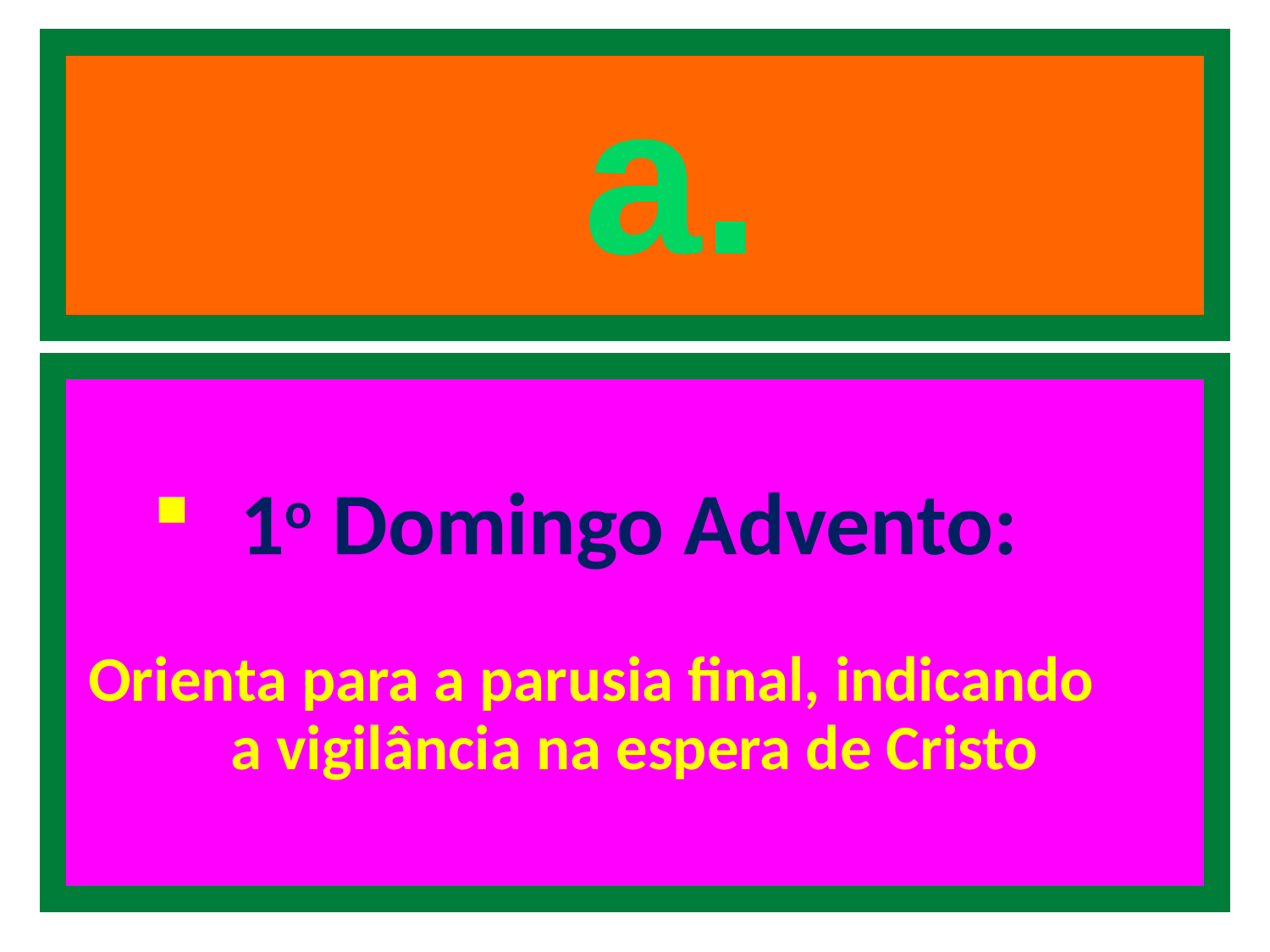

# a.

1o Domingo Advento:

Orienta para a parusia final, indicando       a vigilância na espera de Cristo